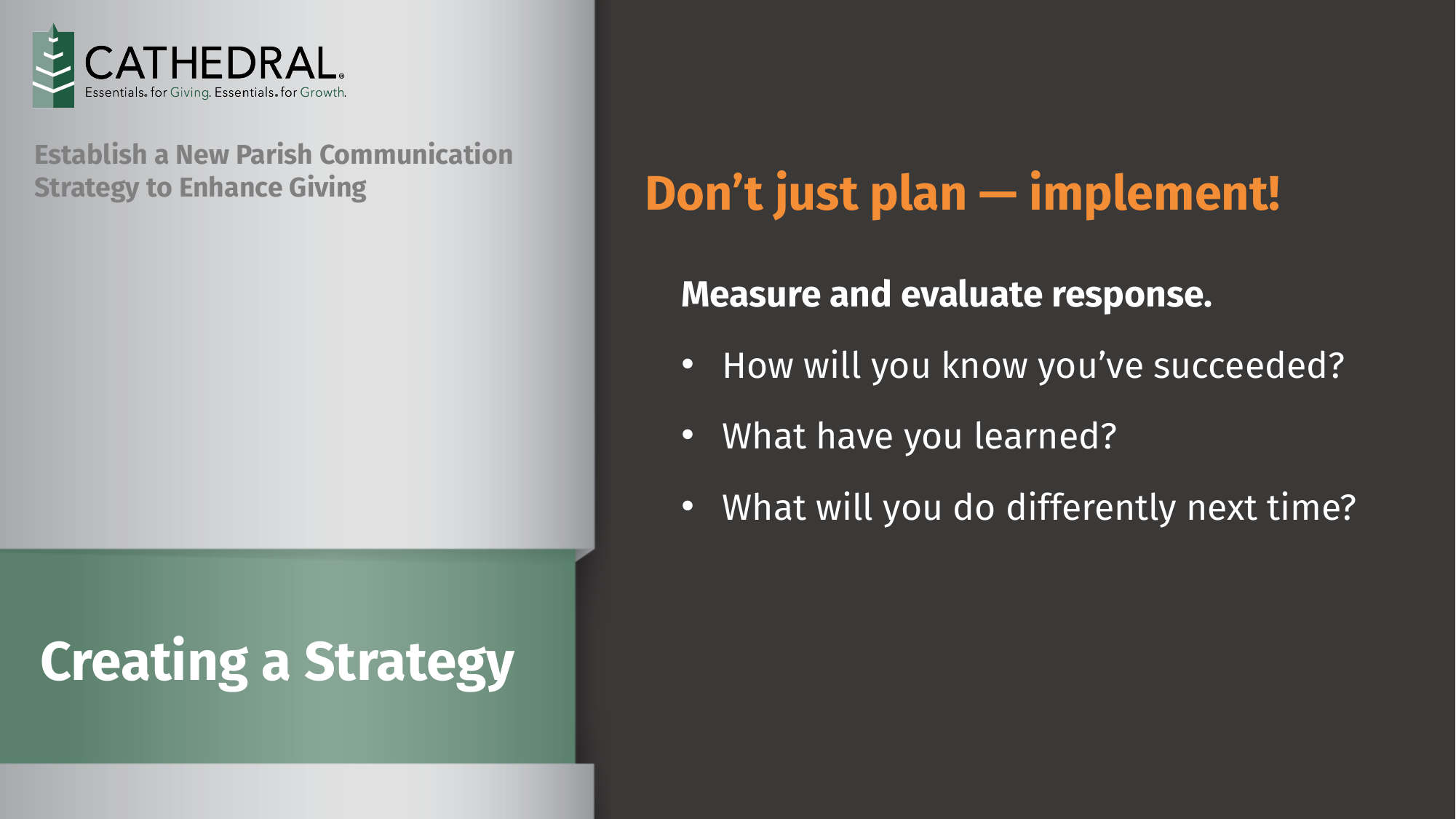

Don’t just plan — implement!
Measure and evaluate response.
How will you know you’ve succeeded?
What have you learned?
What will you do differently next time?
Creating a Strategy